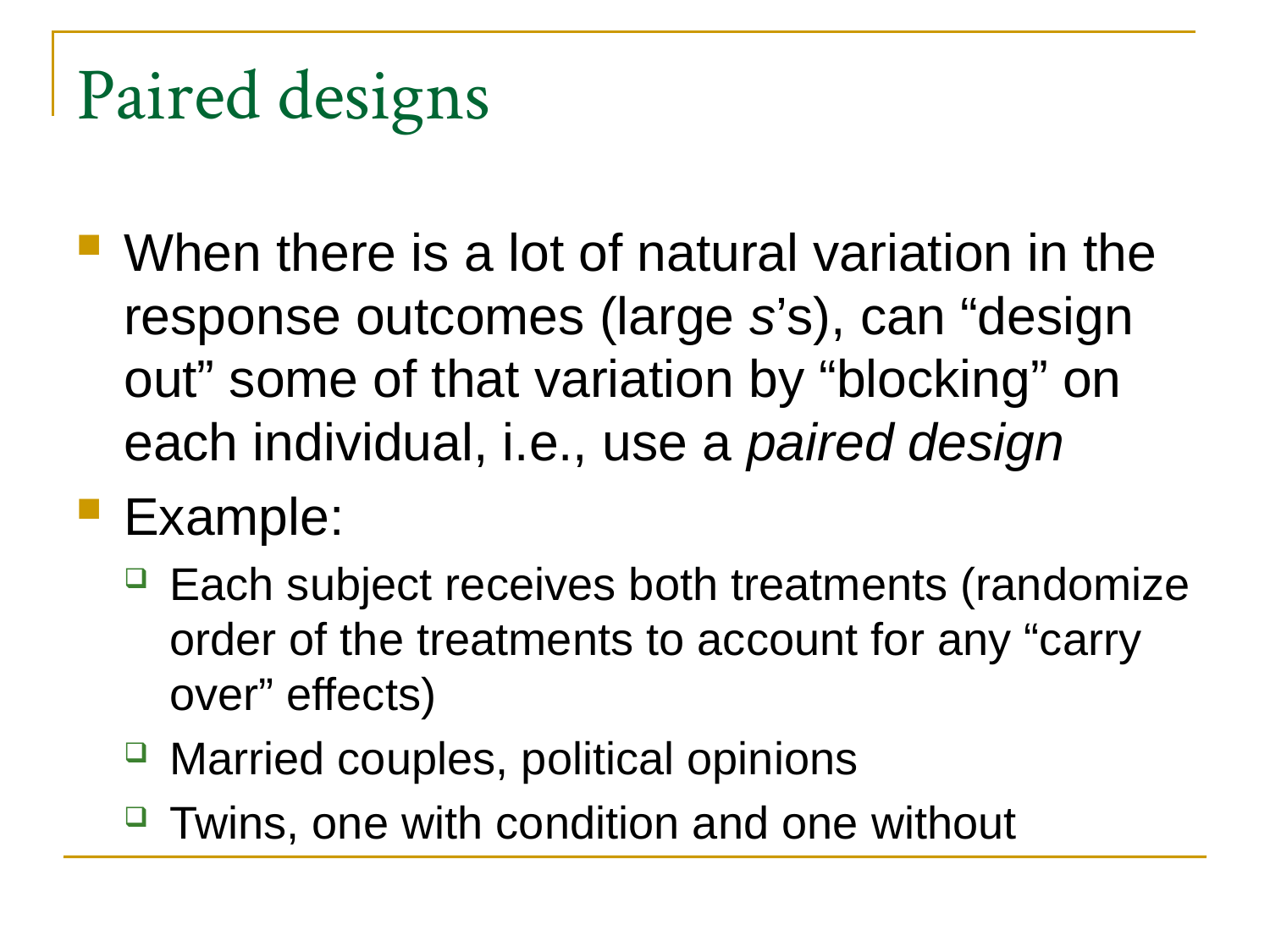

# Paired designs
When there is a lot of natural variation in the response outcomes (large s’s), can “design out” some of that variation by “blocking” on each individual, i.e., use a paired design
Example:
Each subject receives both treatments (randomize order of the treatments to account for any “carry over” effects)
Married couples, political opinions
Twins, one with condition and one without